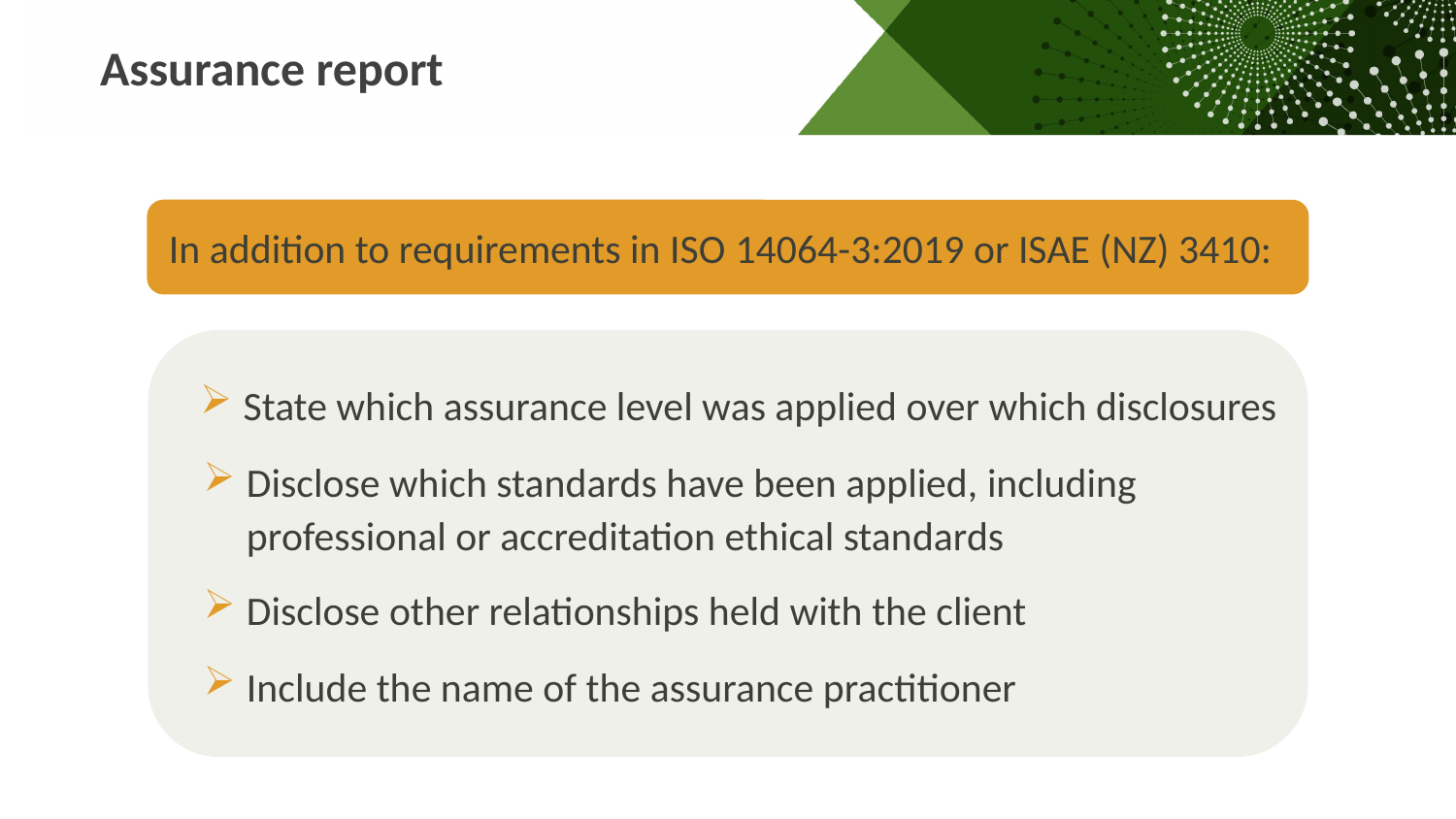

Assurance report

In addition to requirements in ISO 14064-3:2019 or ISAE (NZ) 3410:

State which assurance level was applied over which disclosures
Disclose which standards have been applied, including professional or accreditation ethical standards
Disclose other relationships held with the client
Include the name of the assurance practitioner